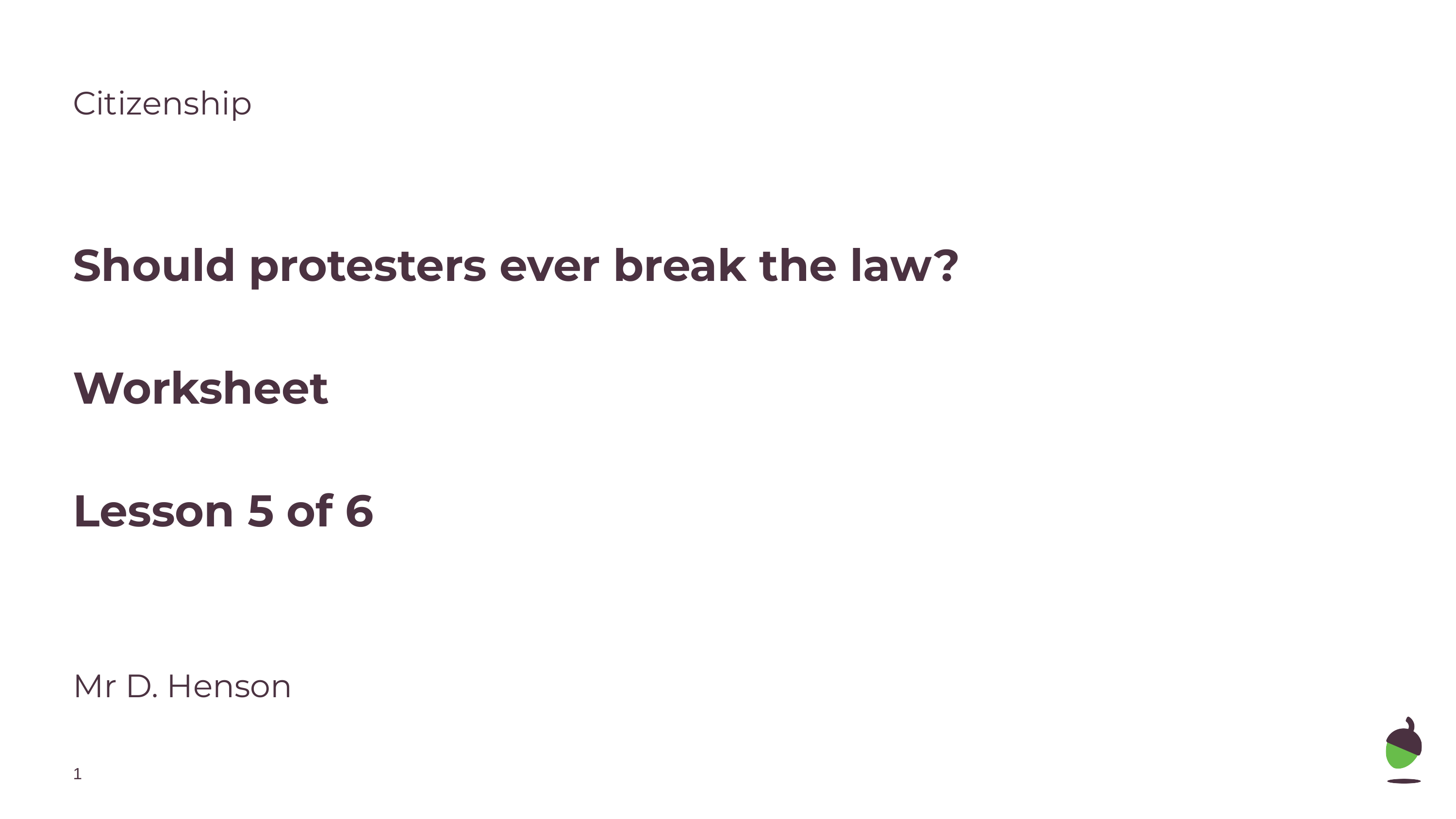

Citizenship
Should protesters ever break the law?

Worksheet

Lesson 5 of 6
Mr D. Henson
1